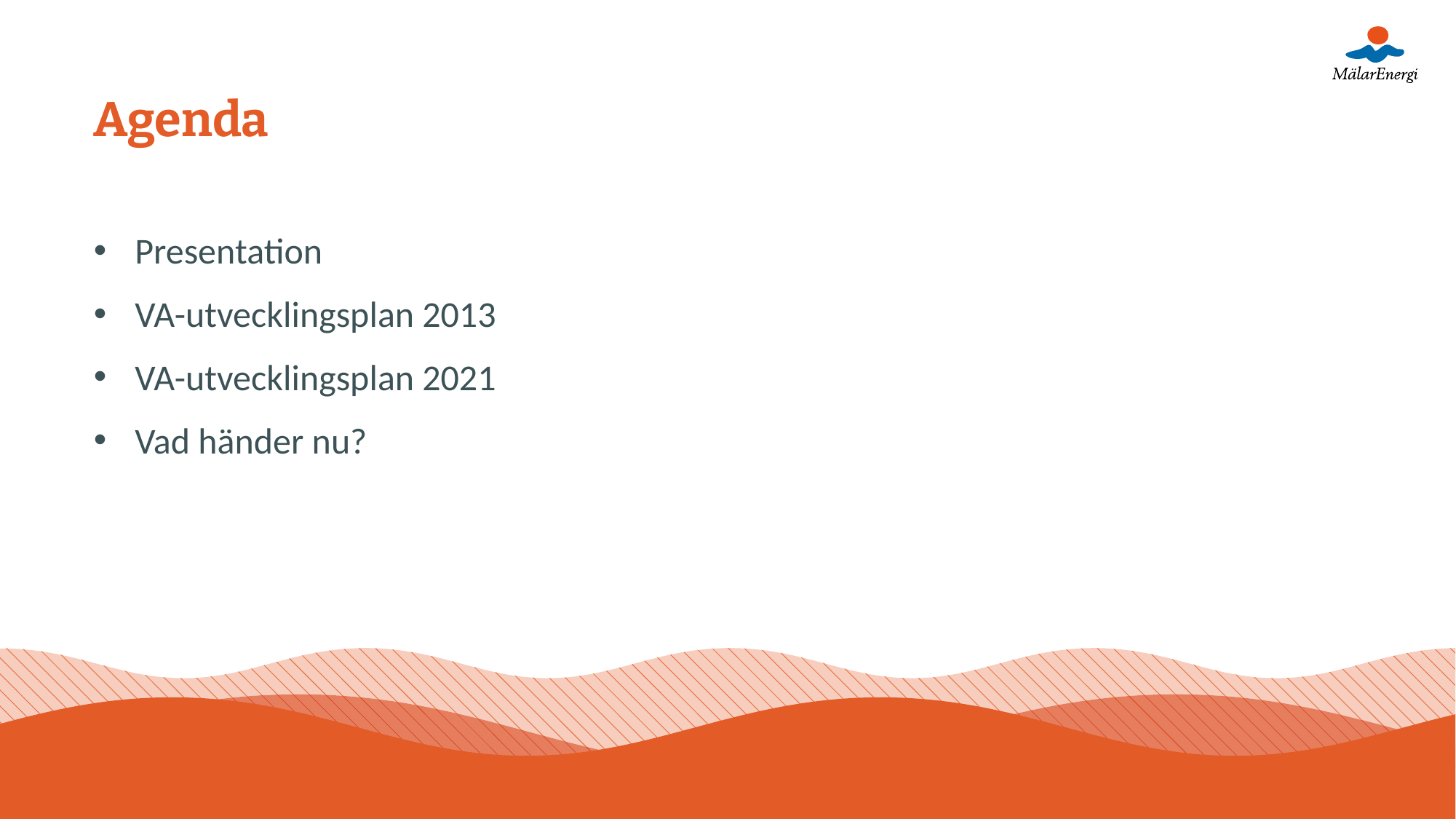

# Agenda
Presentation
VA-utvecklingsplan 2013
VA-utvecklingsplan 2021
Vad händer nu?